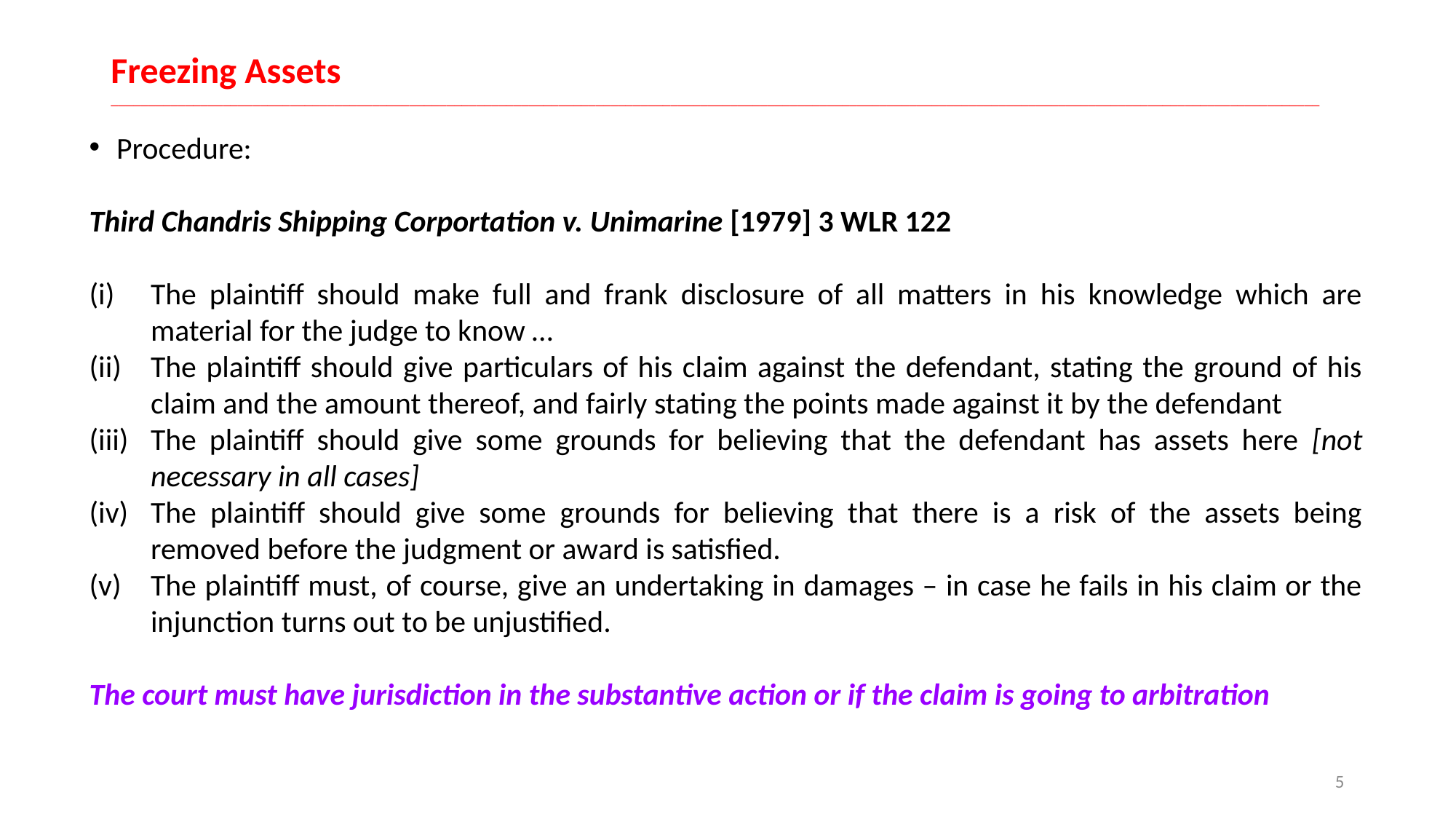

# Freezing Assets __________________________________________________________________________________________________________________________________________________________________
Procedure:

Third Chandris Shipping Corportation v. Unimarine [1979] 3 WLR 122

The plaintiff should make full and frank disclosure of all matters in his knowledge which are material for the judge to know …
The plaintiff should give particulars of his claim against the defendant, stating the ground of his claim and the amount thereof, and fairly stating the points made against it by the defendant
The plaintiff should give some grounds for believing that the defendant has assets here [not necessary in all cases]
The plaintiff should give some grounds for believing that there is a risk of the assets being removed before the judgment or award is satisfied.
The plaintiff must, of course, give an undertaking in damages – in case he fails in his claim or the injunction turns out to be unjustified.

The court must have jurisdiction in the substantive action or if the claim is going to arbitration
5